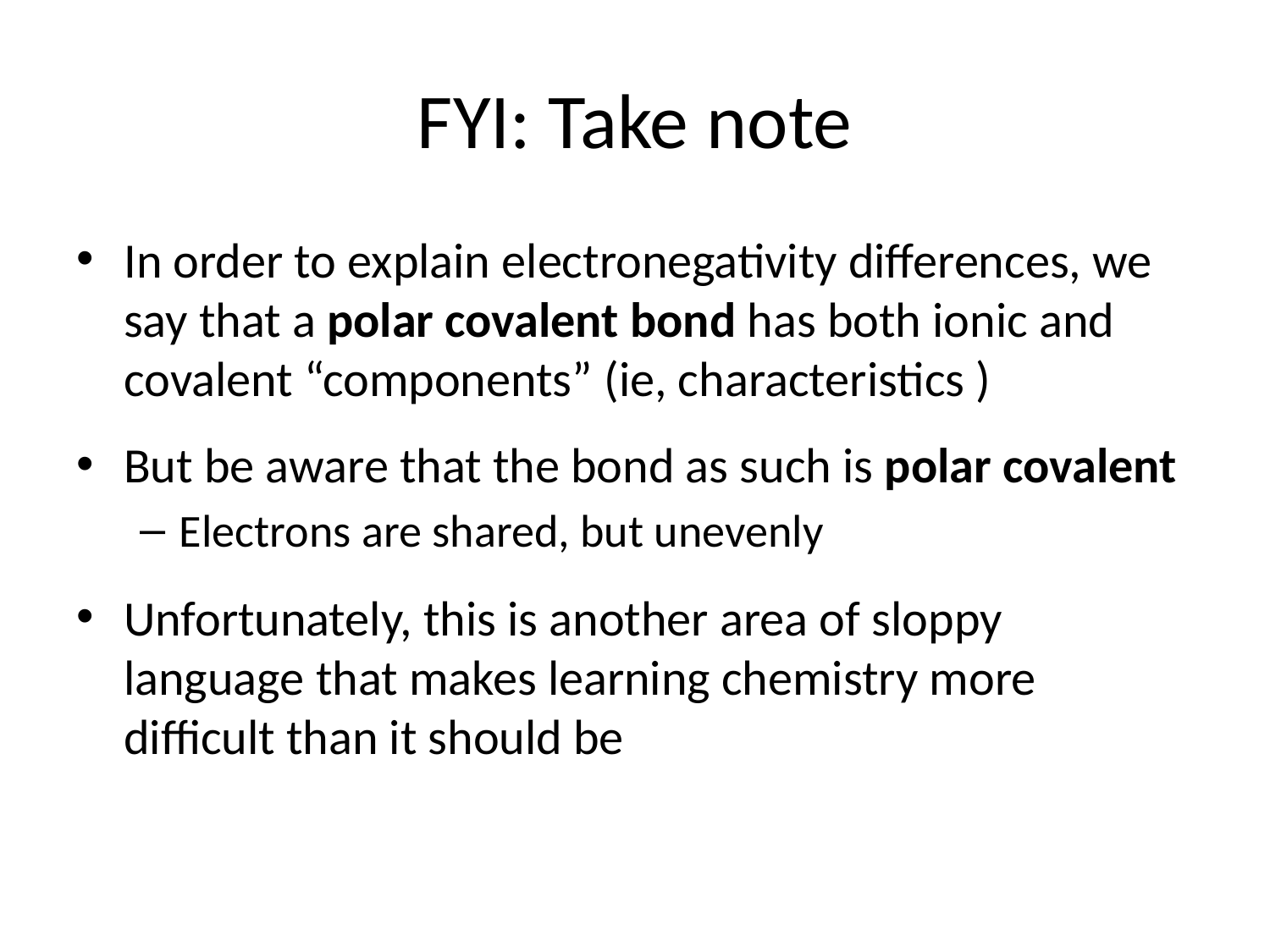

# FYI: Take note
In order to explain electronegativity differences, we say that a polar covalent bond has both ionic and covalent “components” (ie, characteristics )

But be aware that the bond as such is polar covalent
Electrons are shared, but unevenly

Unfortunately, this is another area of sloppy language that makes learning chemistry more difficult than it should be